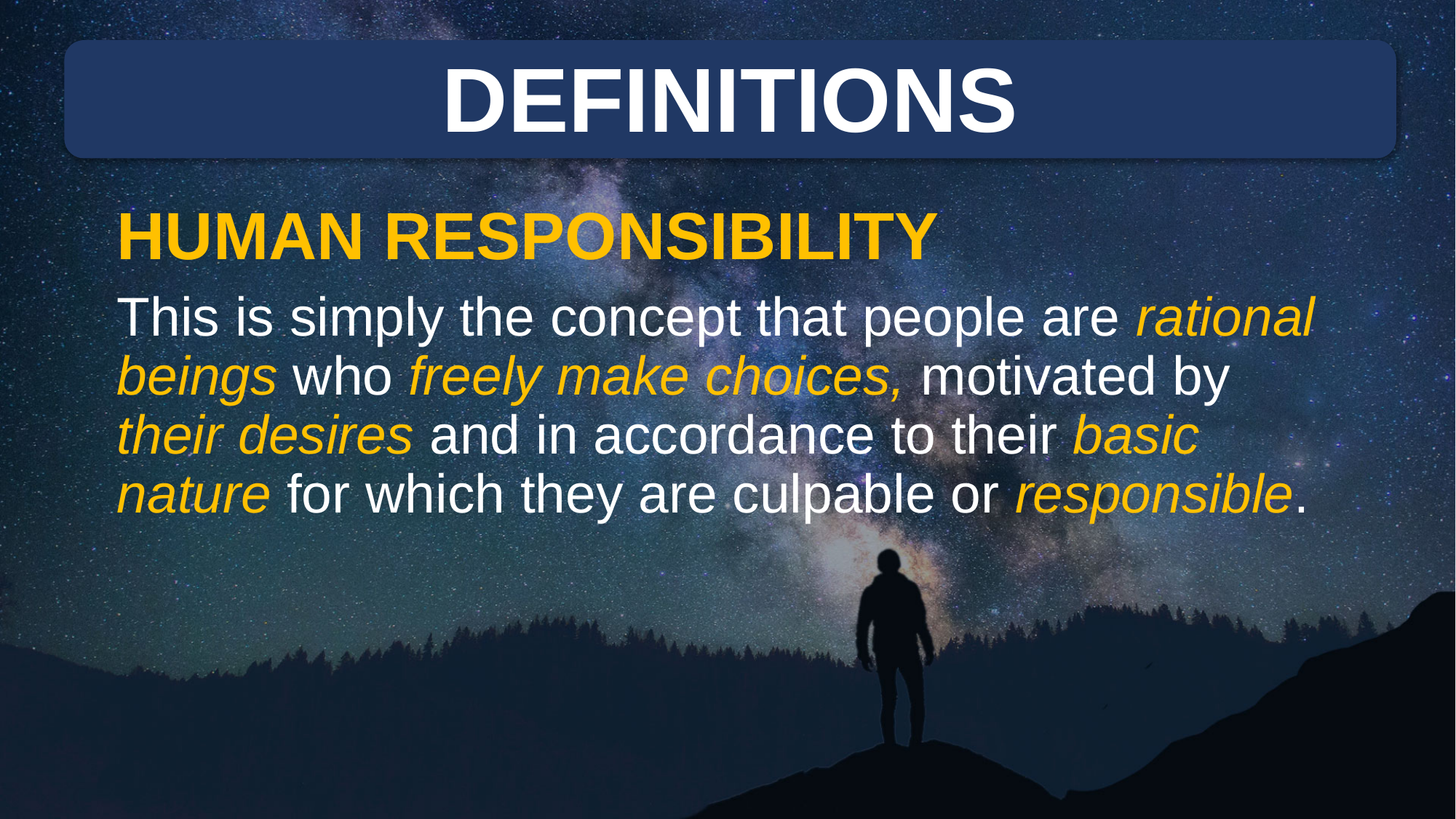

# DEFINITIONS
HUMAN RESPONSIBILITY
This is simply the concept that people are rational beings who freely make choices, motivated by their desires and in accordance to their basic nature for which they are culpable or responsible.